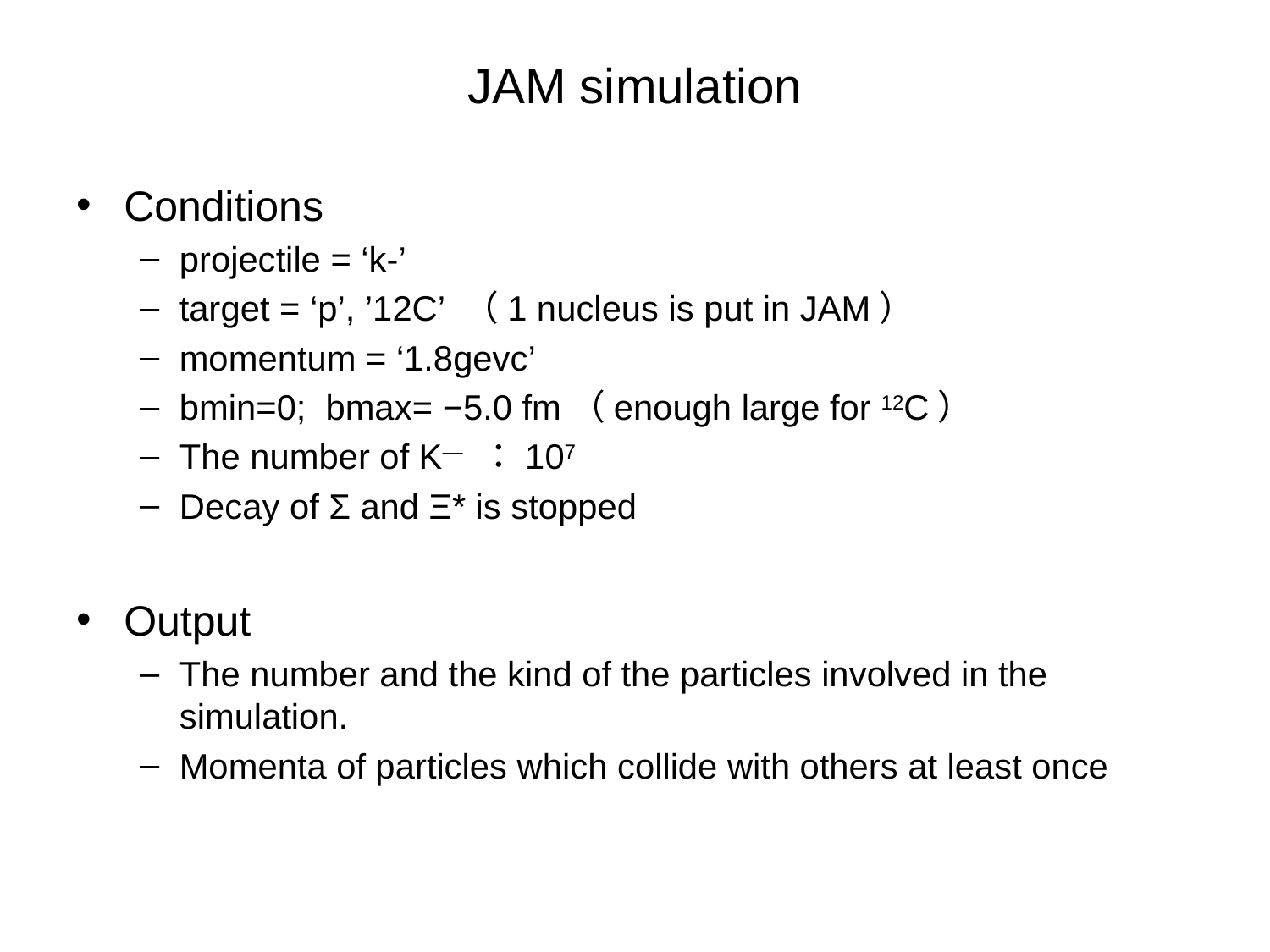

# JAM simulation
Conditions
projectile = ‘k-’
target = ‘p’, ’12C’ （1 nucleus is put in JAM）
momentum = ‘1.8gevc’
bmin=0;  bmax= −5.0 fm（enough large for 12C）
The number of K― ：107
Decay of Σ and Ξ* is stopped

Output
The number and the kind of the particles involved in the simulation.
Momenta of particles which collide with others at least once